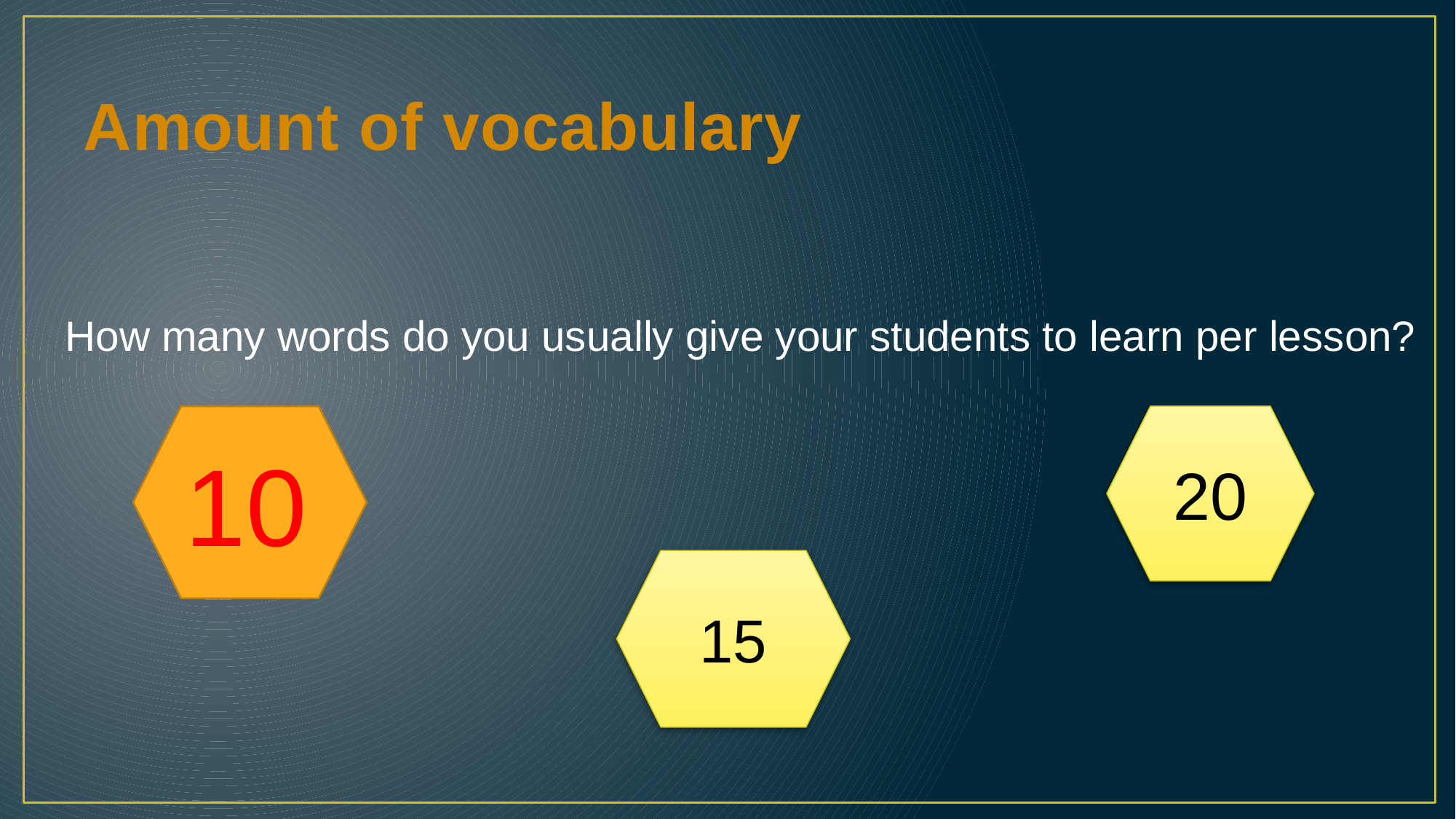

# Amount of vocabulary
How many words do you usually give your students to learn per lesson?
10
20
15